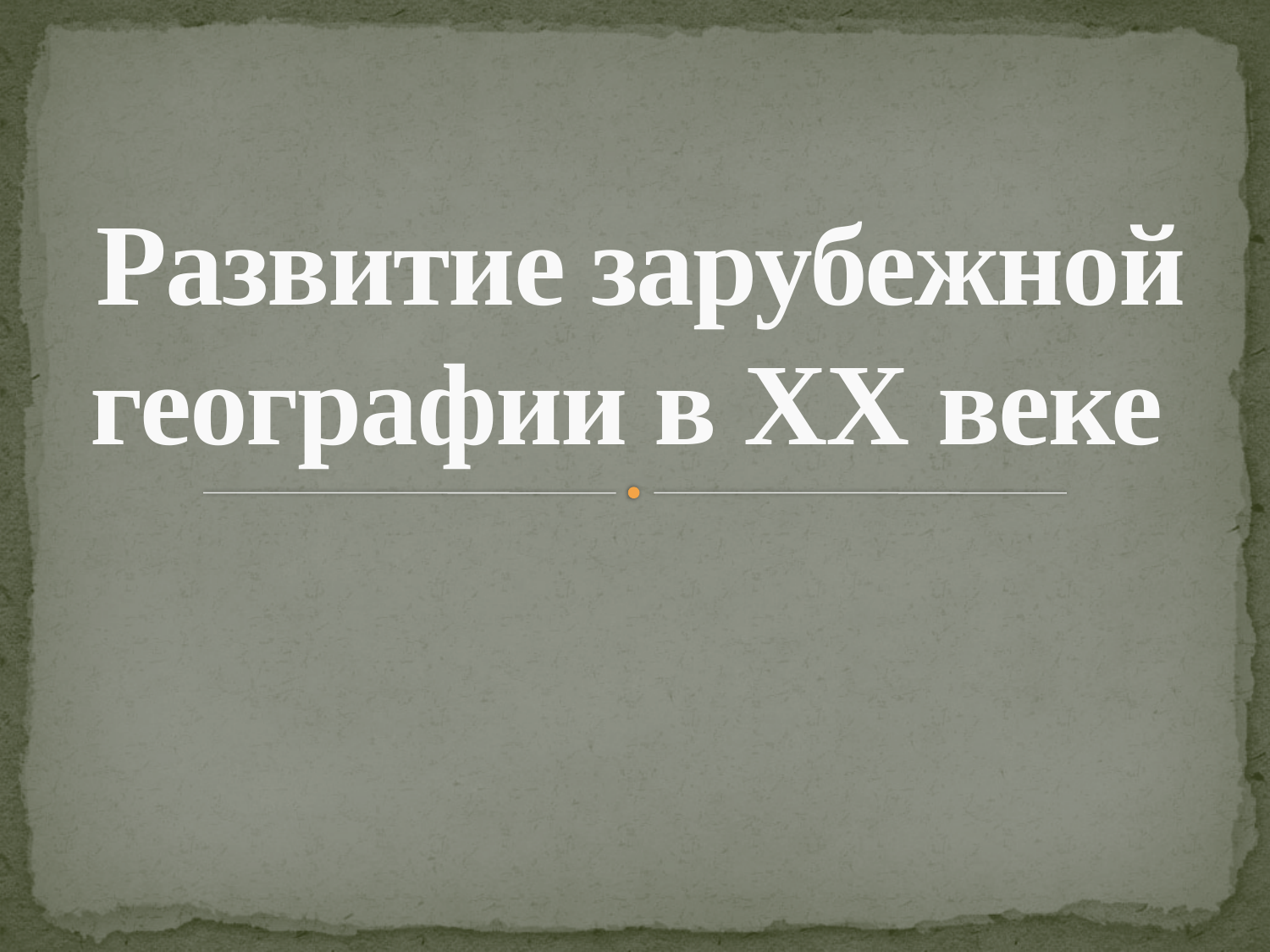

# Развитие зарубежной географии в XX веке